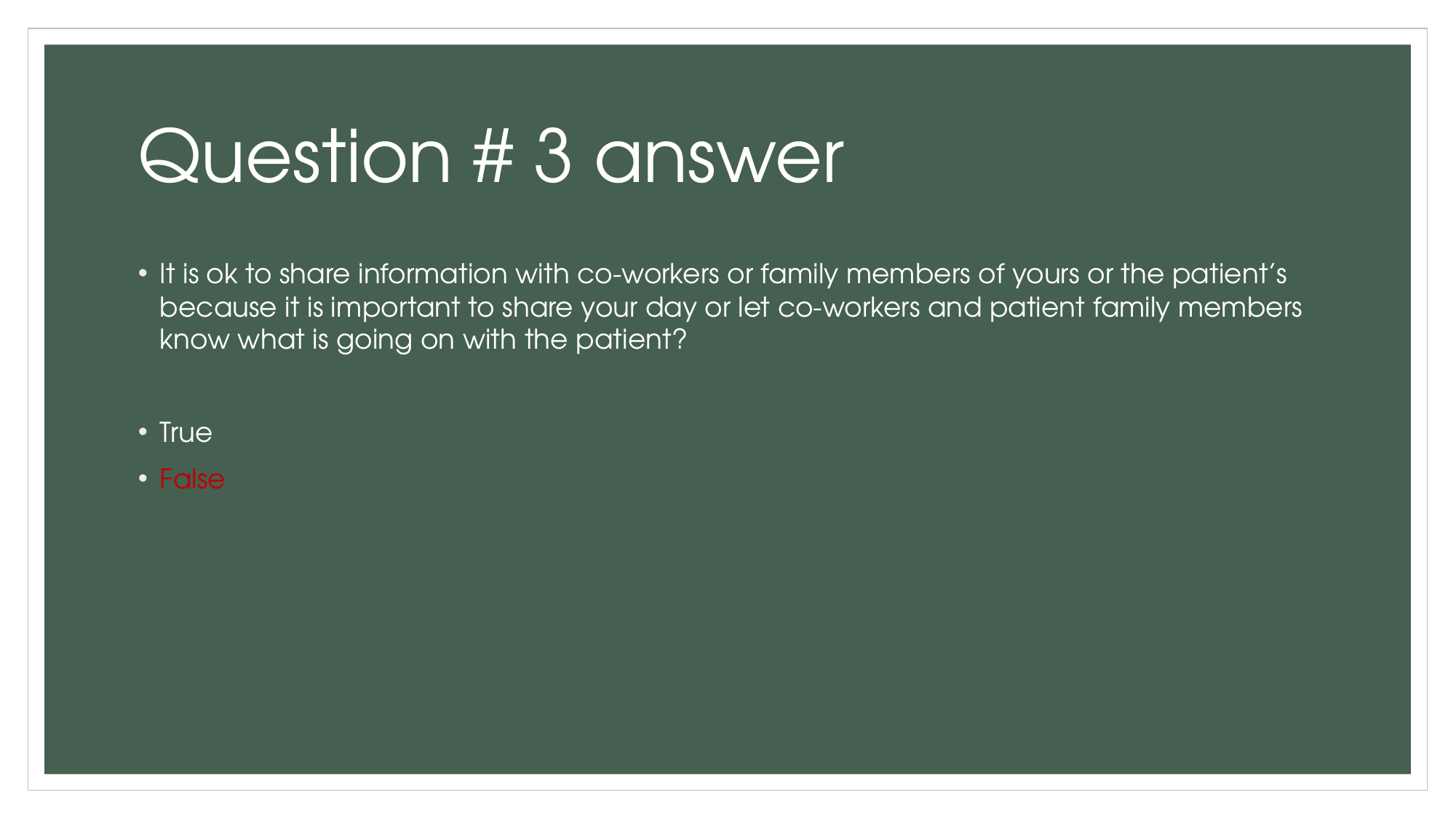

# Question # 3 answer
It is ok to share information with co-workers or family members of yours or the patient’s because it is important to share your day or let co-workers and patient family members know what is going on with the patient?

True
False